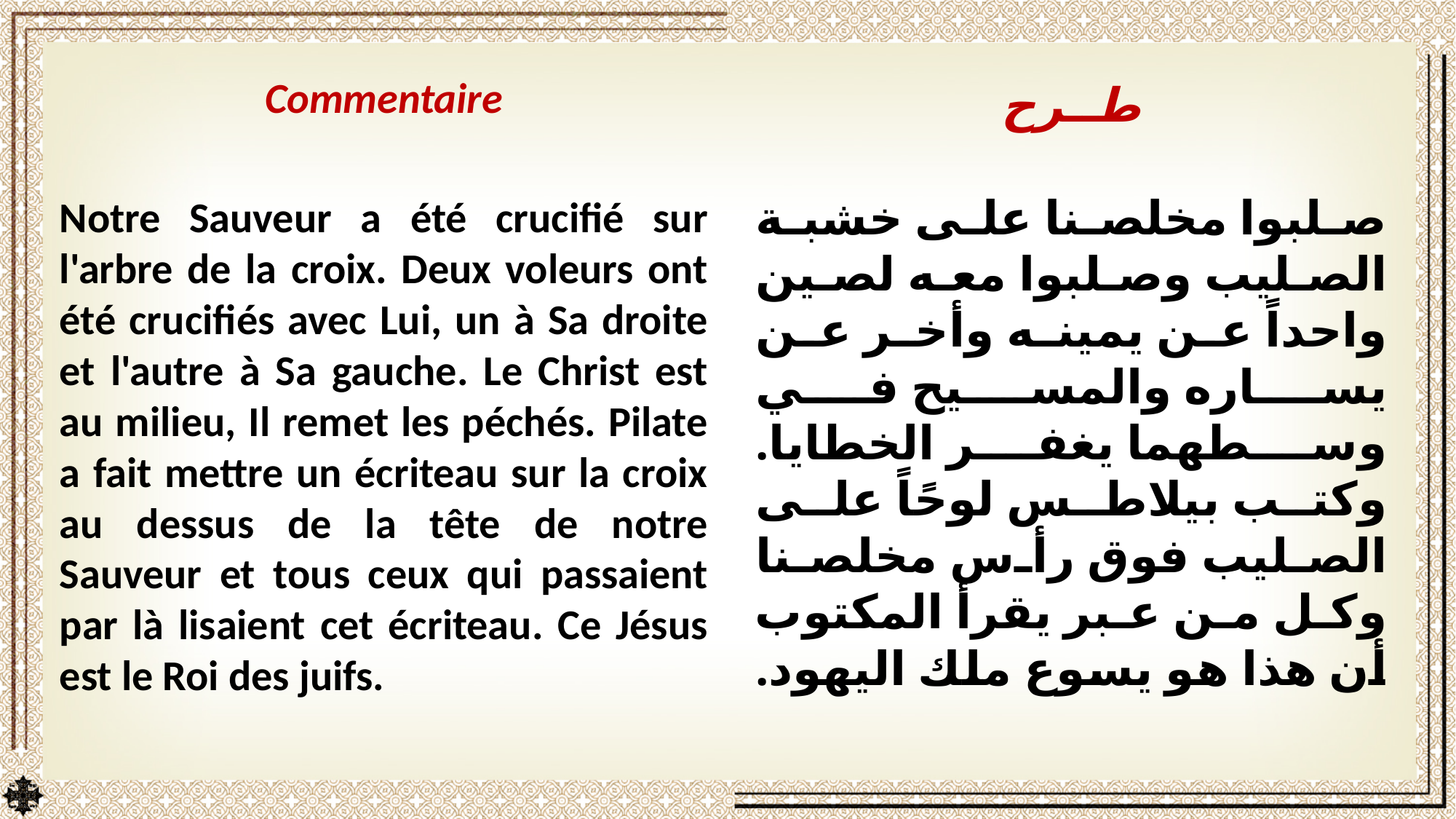

Commentaire

Notre Sauveur a été crucifié sur l'arbre de la croix. Deux voleurs ont été crucifiés avec Lui, un à Sa droite et l'autre à Sa gauche. Le Christ est au milieu, Il remet les péchés. Pilate a fait mettre un écriteau sur la croix au dessus de la tête de notre Sauveur et tous ceux qui passaient par là lisaient cet écriteau. Ce Jésus est le Roi des juifs.
طــرح

صلبوا مخلصنا على خشبة الصليب وصلبوا معه لصين واحداً عن يمينه وأخر عن يساره والمسيح في وسطهما يغفر الخطايا. وكتب بيلاطس لوحًاً على الصليب فوق رأس مخلصنا وكل من عبر يقرأ المكتوب أن هذا هو يسوع ملك اليهود.